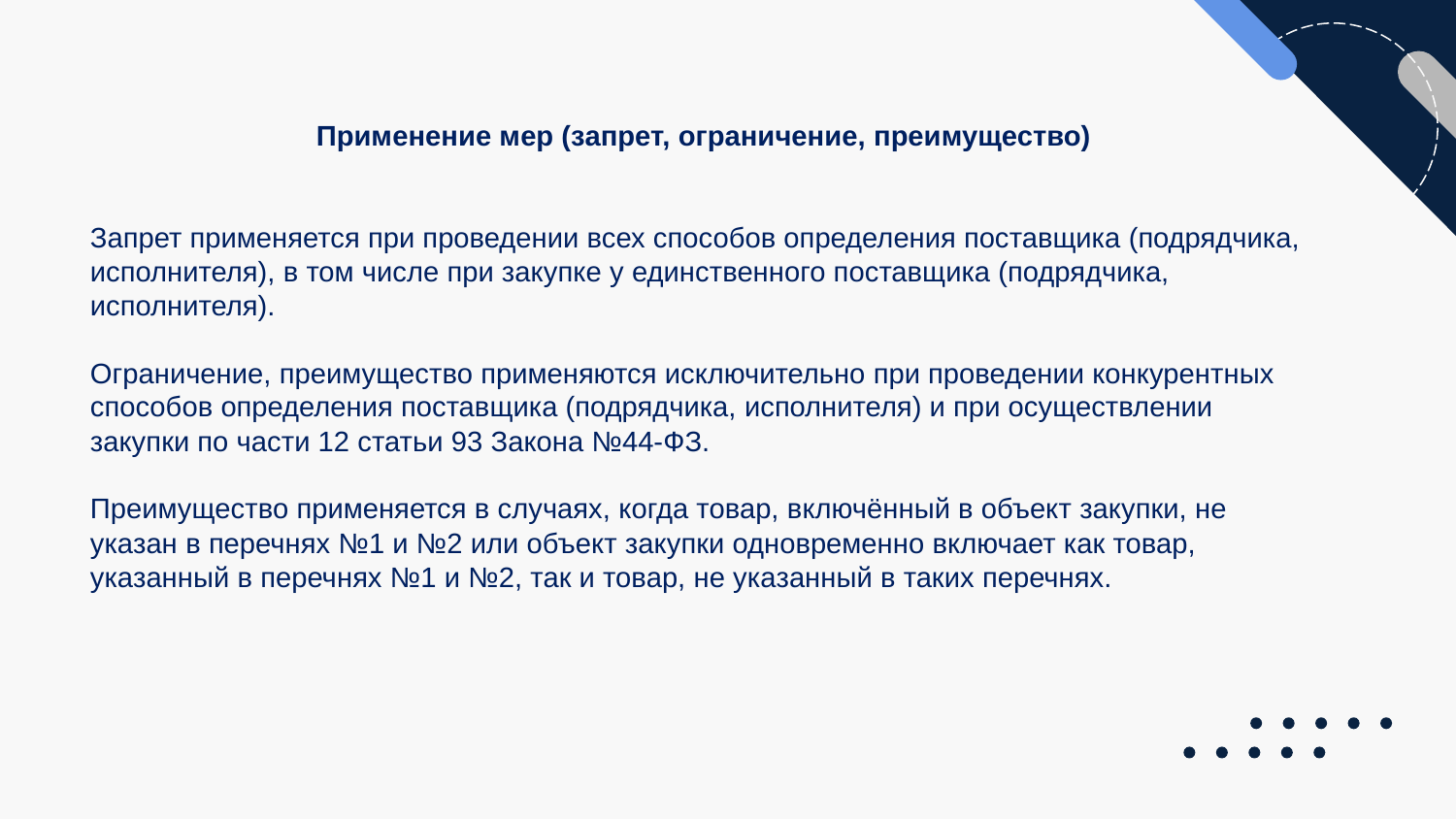

Применение мер (запрет, ограничение, преимущество)

Запрет применяется при проведении всех способов определения поставщика (подрядчика, исполнителя), в том числе при закупке у единственного поставщика (подрядчика, исполнителя).

Ограничение, преимущество применяются исключительно при проведении конкурентных способов определения поставщика (подрядчика, исполнителя) и при осуществлении закупки по части 12 статьи 93 Закона №44-ФЗ.

Преимущество применяется в случаях, когда товар, включённый в объект закупки, не указан в перечнях №1 и №2 или объект закупки одновременно включает как товар, указанный в перечнях №1 и №2, так и товар, не указанный в таких перечнях.